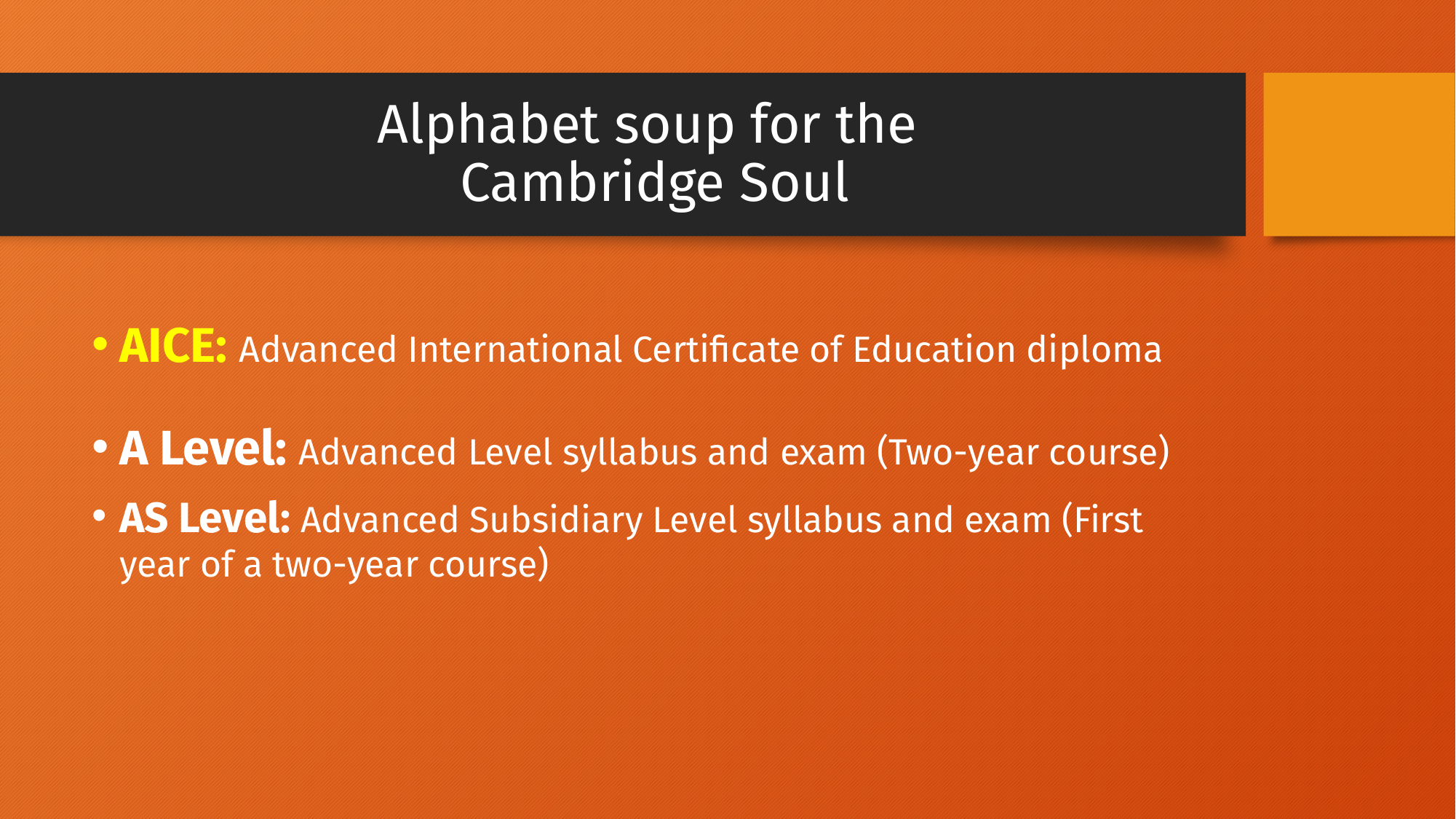

# Alphabet soup for the Cambridge Soul
AICE: Advanced International Certificate of Education diploma
A Level: Advanced Level syllabus and exam (Two-year course)
AS Level: Advanced Subsidiary Level syllabus and exam (First year of a two-year course)